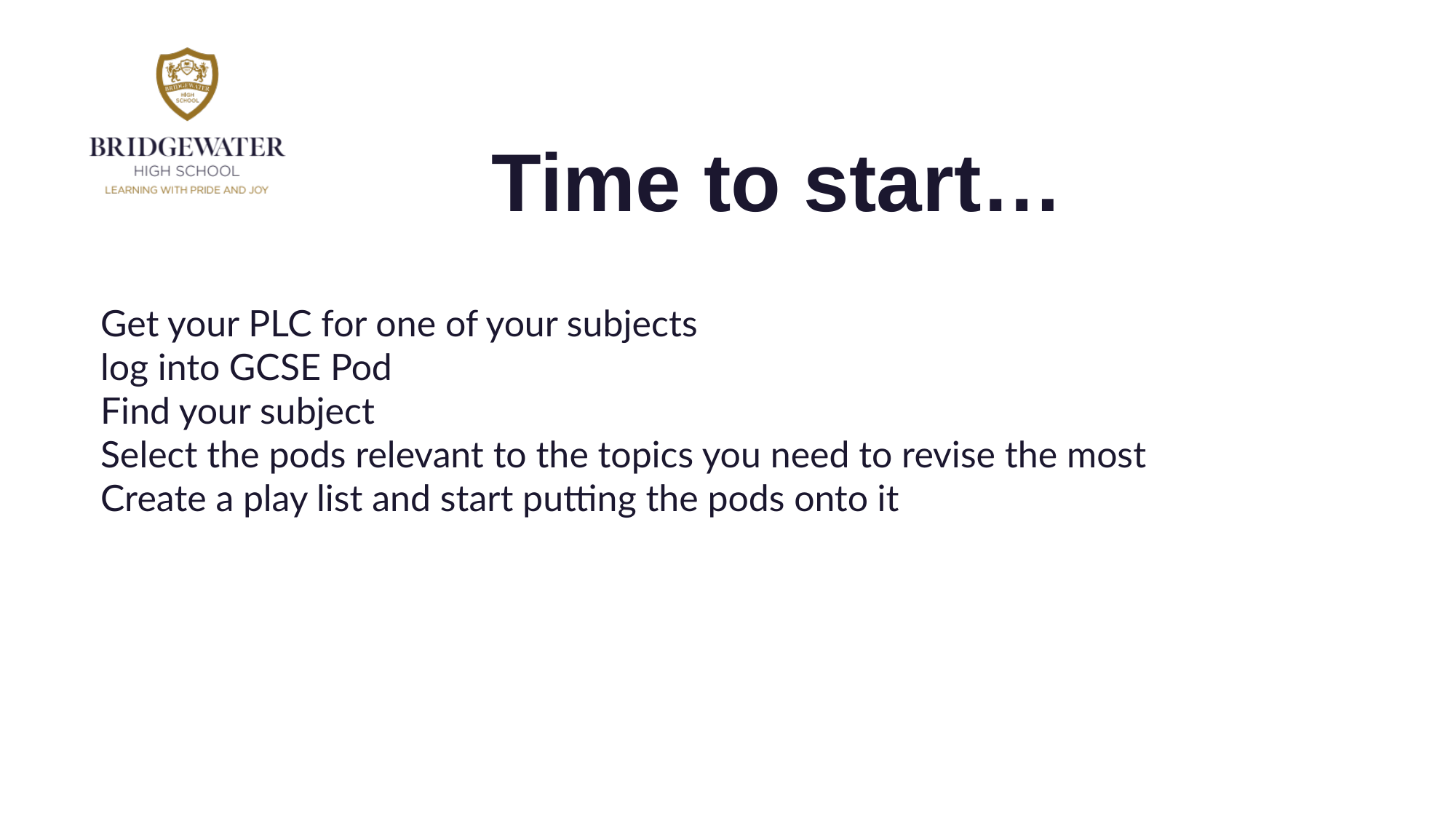

# Time to start…
Get your PLC for one of your subjects
log into GCSE Pod
Find your subject
Select the pods relevant to the topics you need to revise the most
Create a play list and start putting the pods onto it